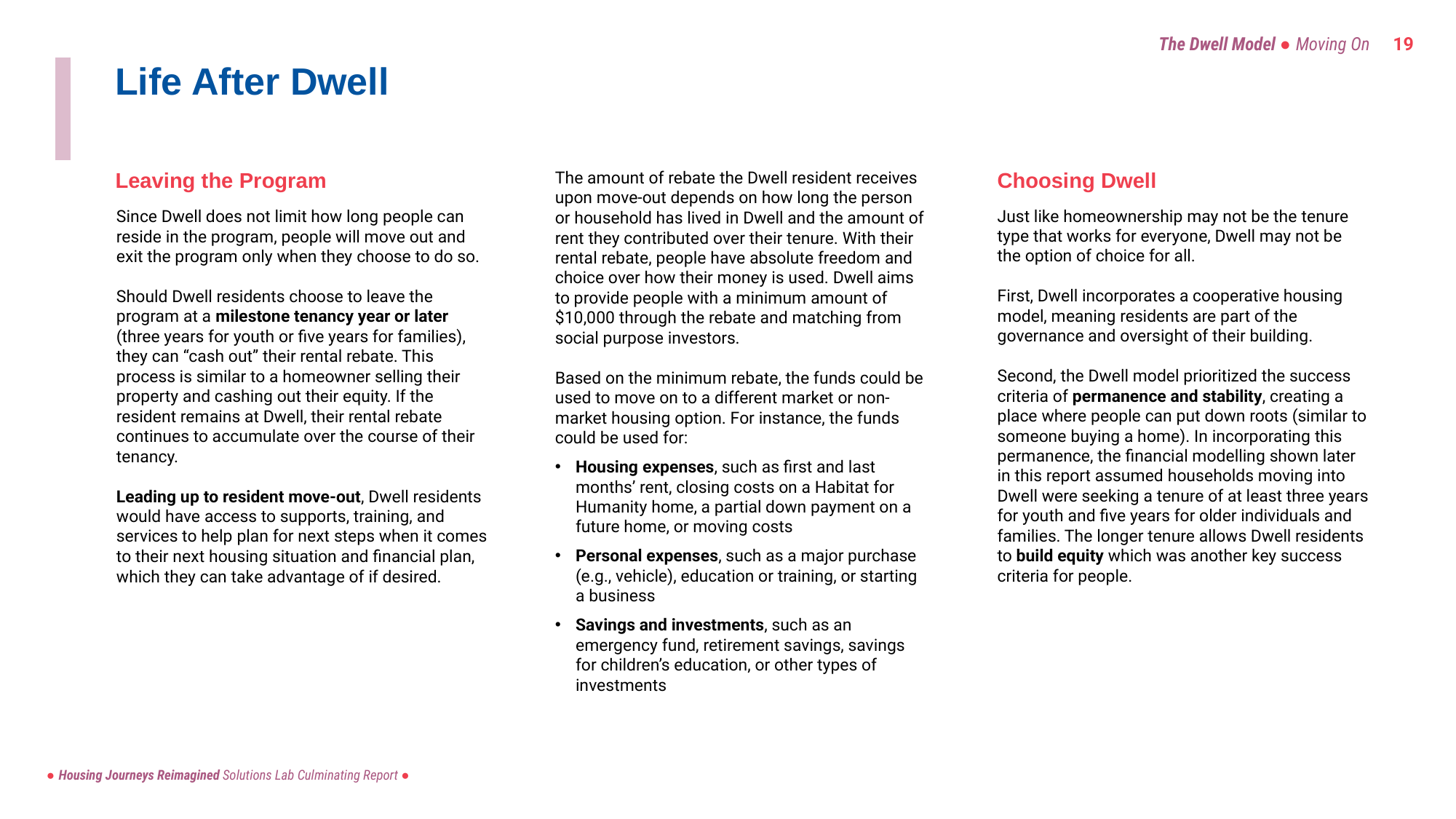

The Dwell Model ● Moving On
19
Life After Dwell
Choosing Dwell
Leaving the Program
The amount of rebate the Dwell resident receives upon move-out depends on how long the person or household has lived in Dwell and the amount of rent they contributed over their tenure. With their rental rebate, people have absolute freedom and choice over how their money is used. Dwell aims to provide people with a minimum amount of $10,000 through the rebate and matching from social purpose investors.

Based on the minimum rebate, the funds could be used to move on to a different market or non-market housing option. For instance, the funds could be used for:
Housing expenses, such as first and last months’ rent, closing costs on a Habitat for Humanity home, a partial down payment on a future home, or moving costs
Personal expenses, such as a major purchase (e.g., vehicle), education or training, or starting a business
Savings and investments, such as an emergency fund, retirement savings, savings for children’s education, or other types of investments
Just like homeownership may not be the tenure type that works for everyone, Dwell may not be the option of choice for all.

First, Dwell incorporates a cooperative housing model, meaning residents are part of the governance and oversight of their building.

Second, the Dwell model prioritized the success criteria of permanence and stability, creating a place where people can put down roots (similar to someone buying a home). In incorporating this permanence, the financial modelling shown later in this report assumed households moving into Dwell were seeking a tenure of at least three years for youth and five years for older individuals and families. The longer tenure allows Dwell residents to build equity which was another key success criteria for people.
Since Dwell does not limit how long people can reside in the program, people will move out and exit the program only when they choose to do so.

Should Dwell residents choose to leave the program at a milestone tenancy year or later (three years for youth or five years for families), they can “cash out” their rental rebate. This process is similar to a homeowner selling their property and cashing out their equity. If the resident remains at Dwell, their rental rebate continues to accumulate over the course of their tenancy.

Leading up to resident move-out, Dwell residents would have access to supports, training, and services to help plan for next steps when it comes to their next housing situation and financial plan, which they can take advantage of if desired.
● Housing Journeys Reimagined Solutions Lab Culminating Report ●